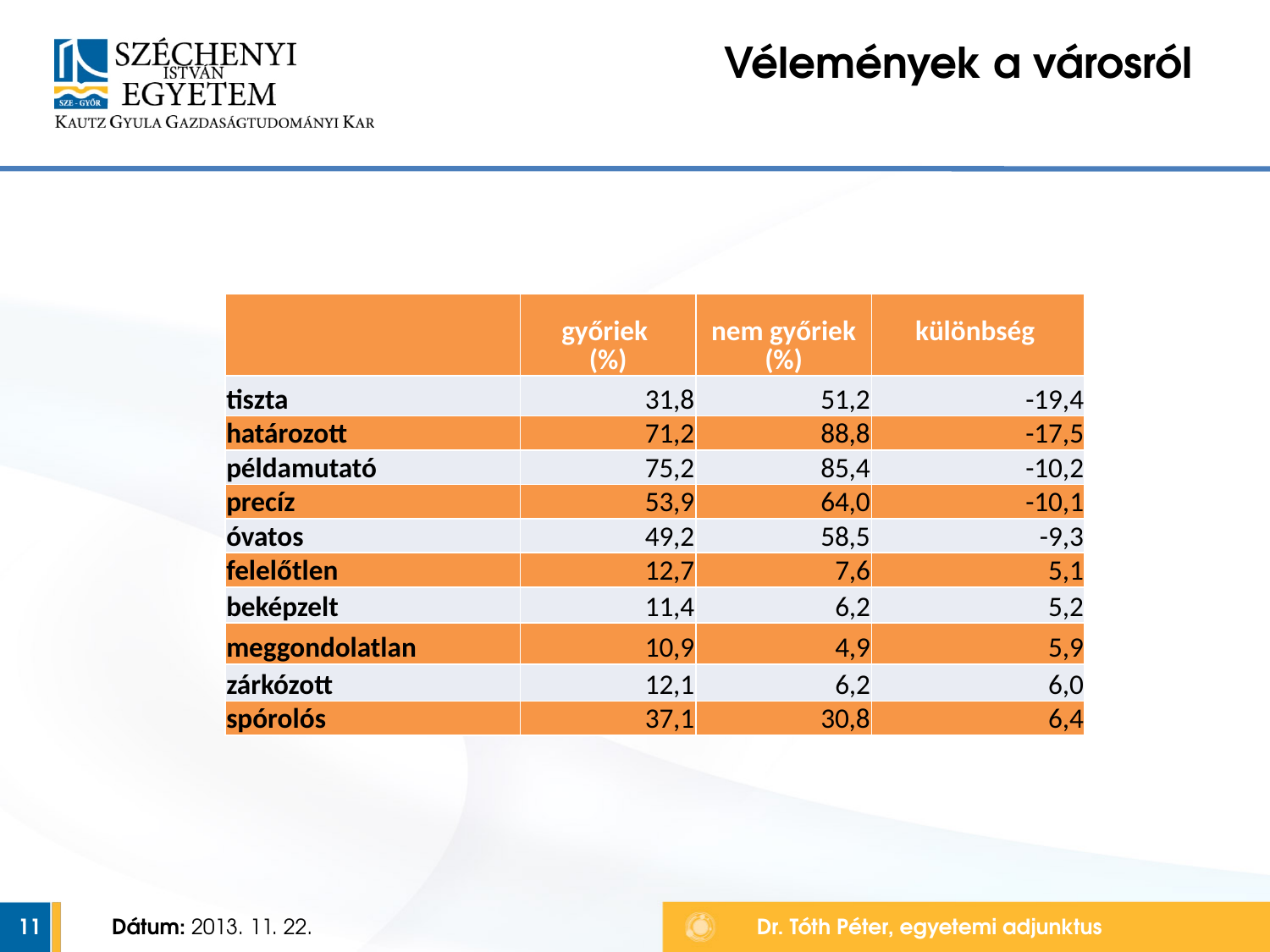

# Vélemények a városról
|  | győriek (%) | nem győriek (%) | különbség |
| --- | --- | --- | --- |
| tiszta | 31,8 | 51,2 | -19,4 |
| határozott | 71,2 | 88,8 | -17,5 |
| példamutató | 75,2 | 85,4 | -10,2 |
| precíz | 53,9 | 64,0 | -10,1 |
| óvatos | 49,2 | 58,5 | -9,3 |
| felelőtlen | 12,7 | 7,6 | 5,1 |
| beképzelt | 11,4 | 6,2 | 5,2 |
| meggondolatlan | 10,9 | 4,9 | 5,9 |
| zárkózott | 12,1 | 6,2 | 6,0 |
| spórolós | 37,1 | 30,8 | 6,4 |
11
Dátum: 2013. 11. 22.
Dr. Tóth Péter, egyetemi adjunktus